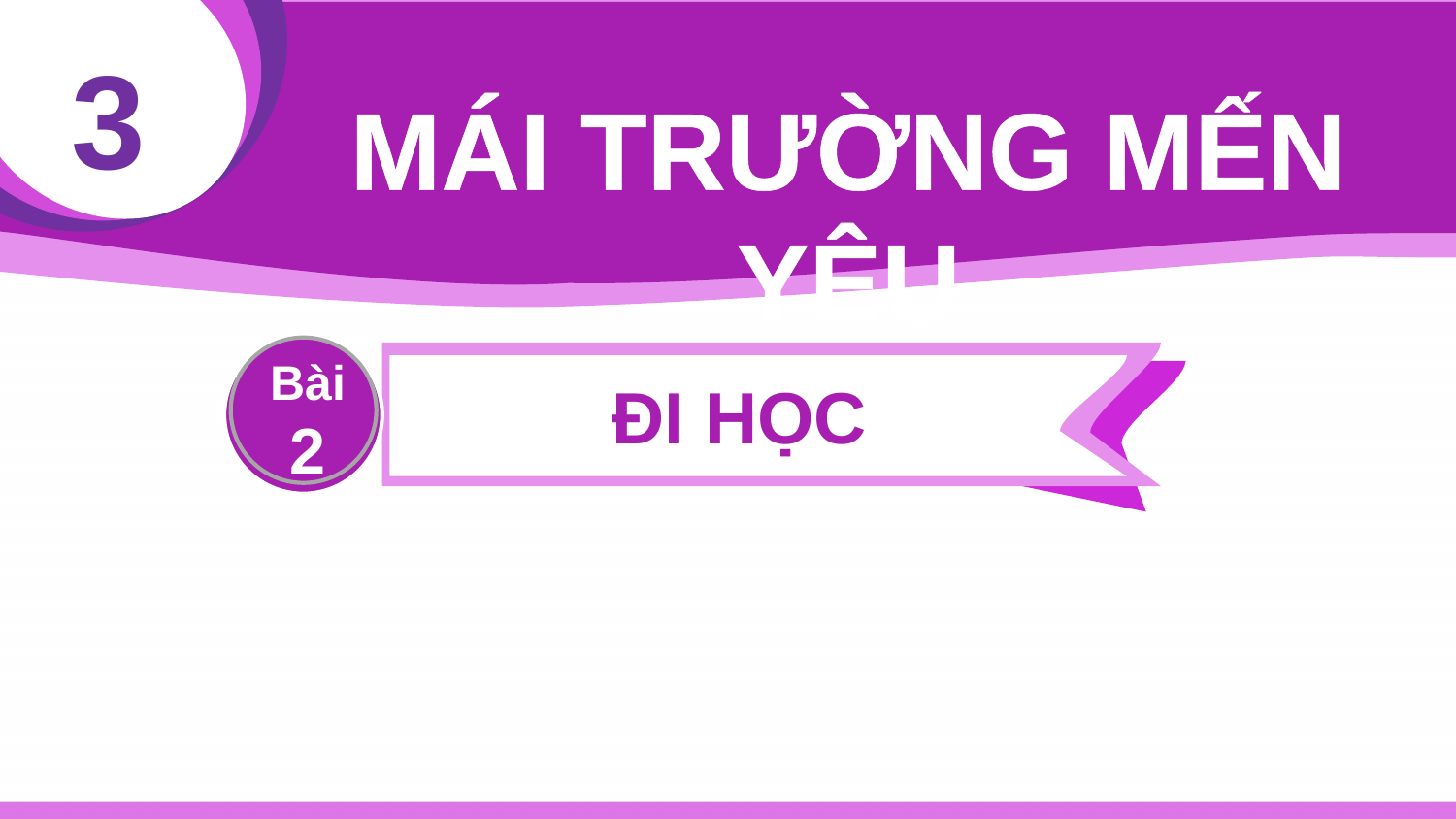

2
3
MÁI TRƯỜNG MẾN YÊU

Bài
2
ĐI HỌC